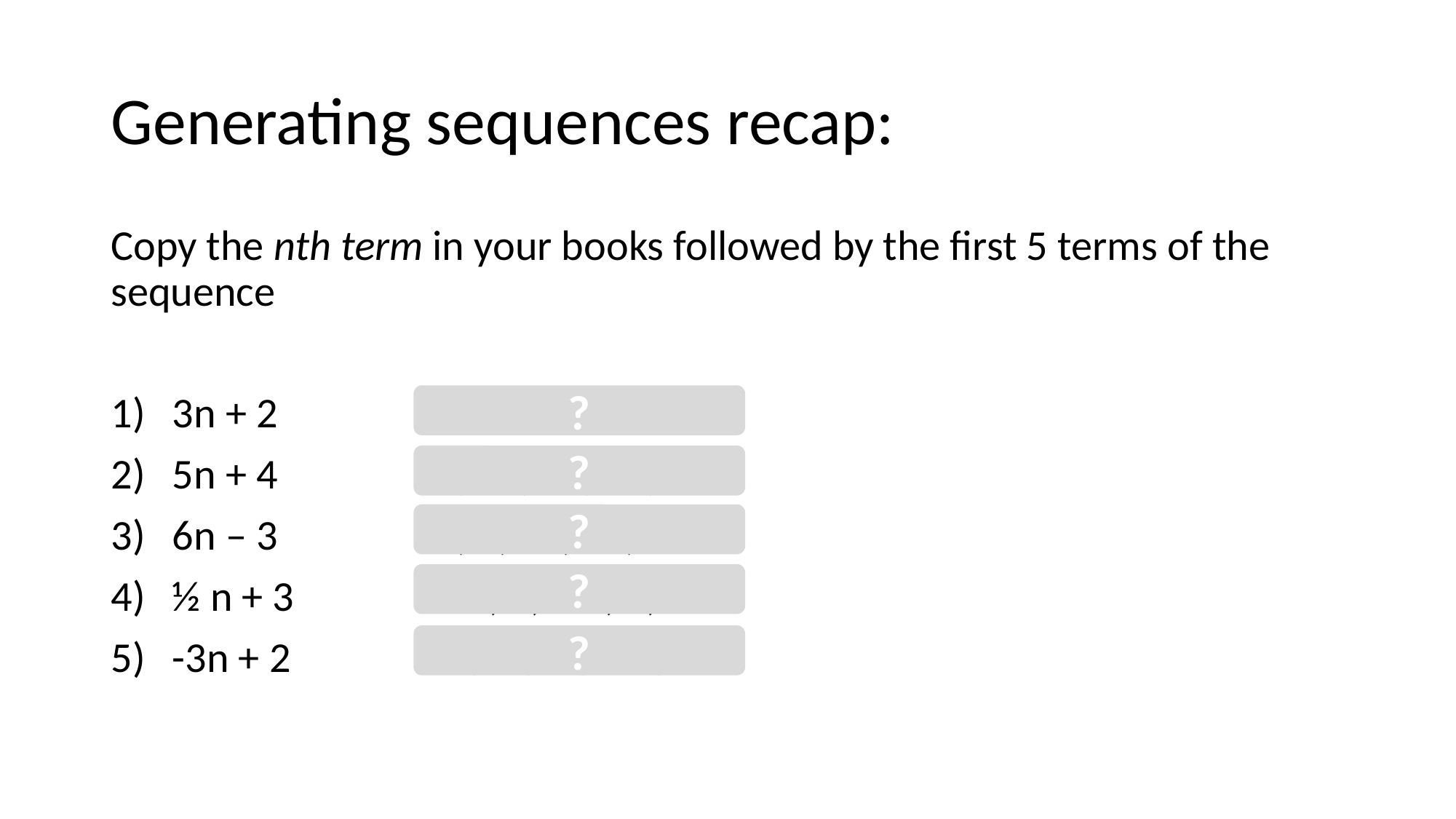

# Generating sequences recap:
Copy the nth term in your books followed by the first 5 terms of the sequence

3n + 2
5n + 4
6n – 3
½ n + 3
-3n + 2
5, 8, 11, 14, 17
9, 14, 19, 24, 29
3, 9, 15, 21, 27
3.5, 4, 4.5, 5, 5.5
-1, -4, -7, -10, -13
?
?
?
?
?